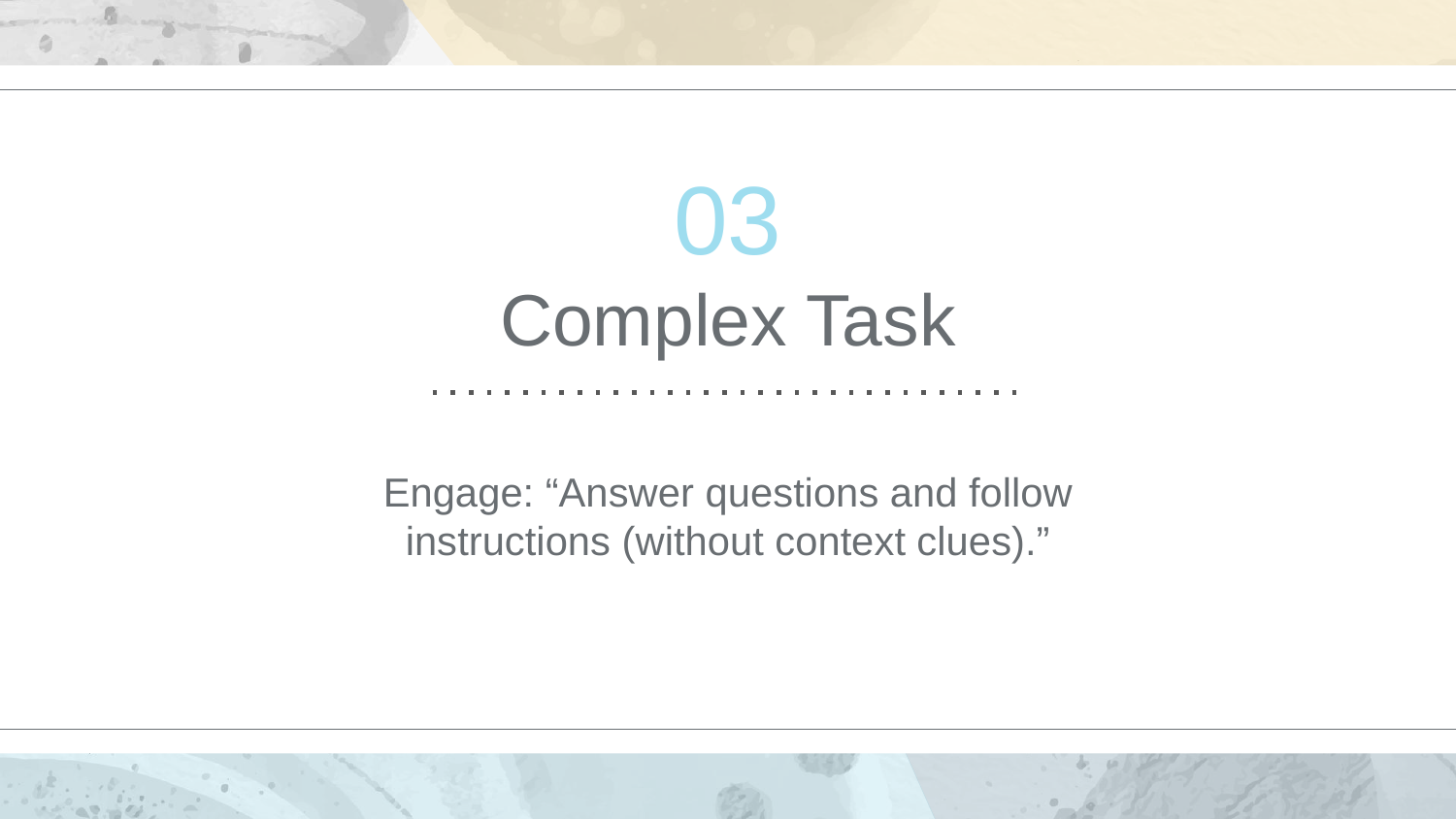

03
# Complex Task
Engage: “Answer questions and follow instructions (without context clues).”